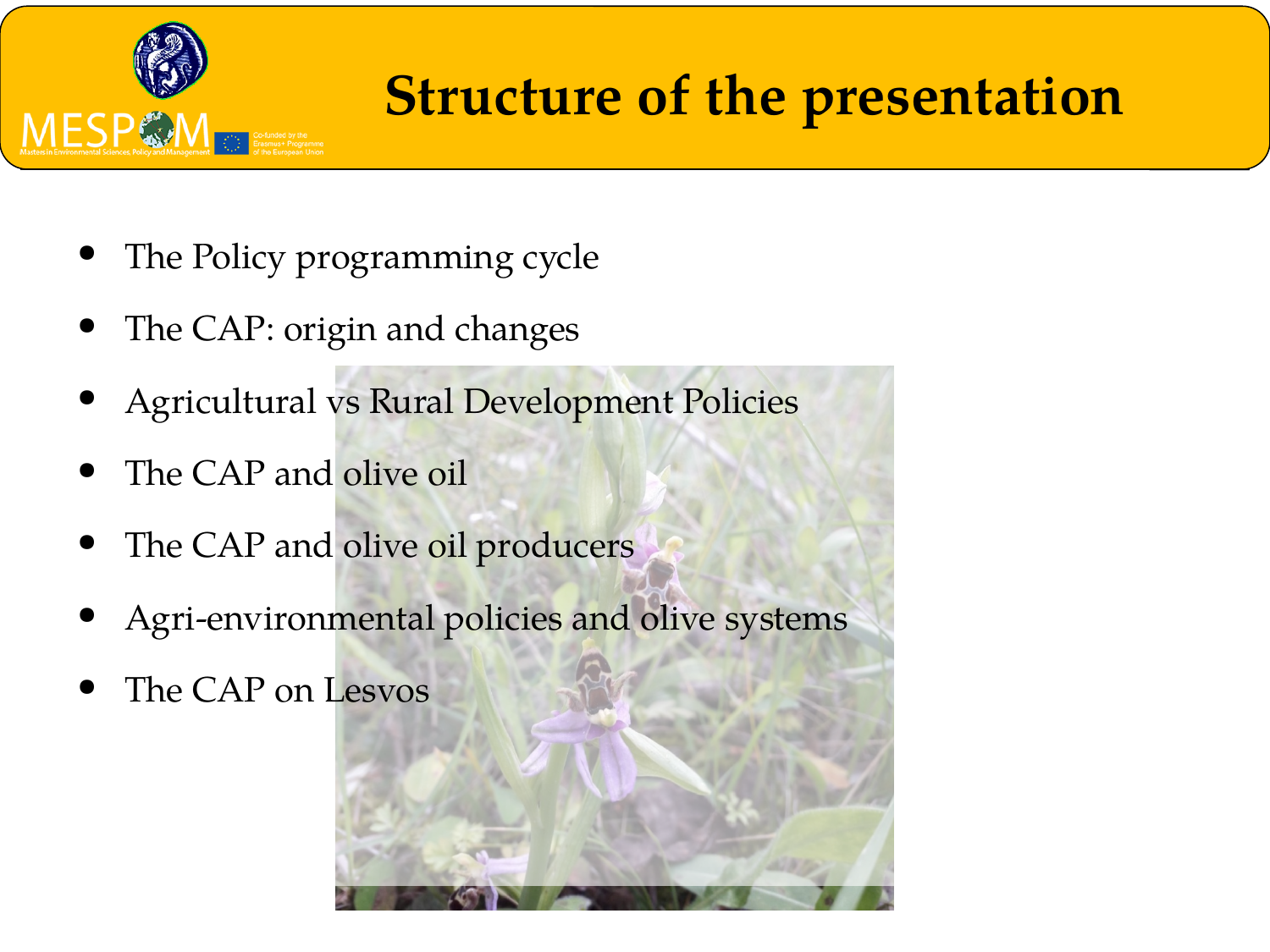

Structure of the presentation
The Policy programming cycle
The CAP: origin and changes
Agricultural vs Rural Development Policies
The CAP and olive oil
The CAP and olive oil producers
Agri-environmental policies and olive systems
The CAP on Lesvos